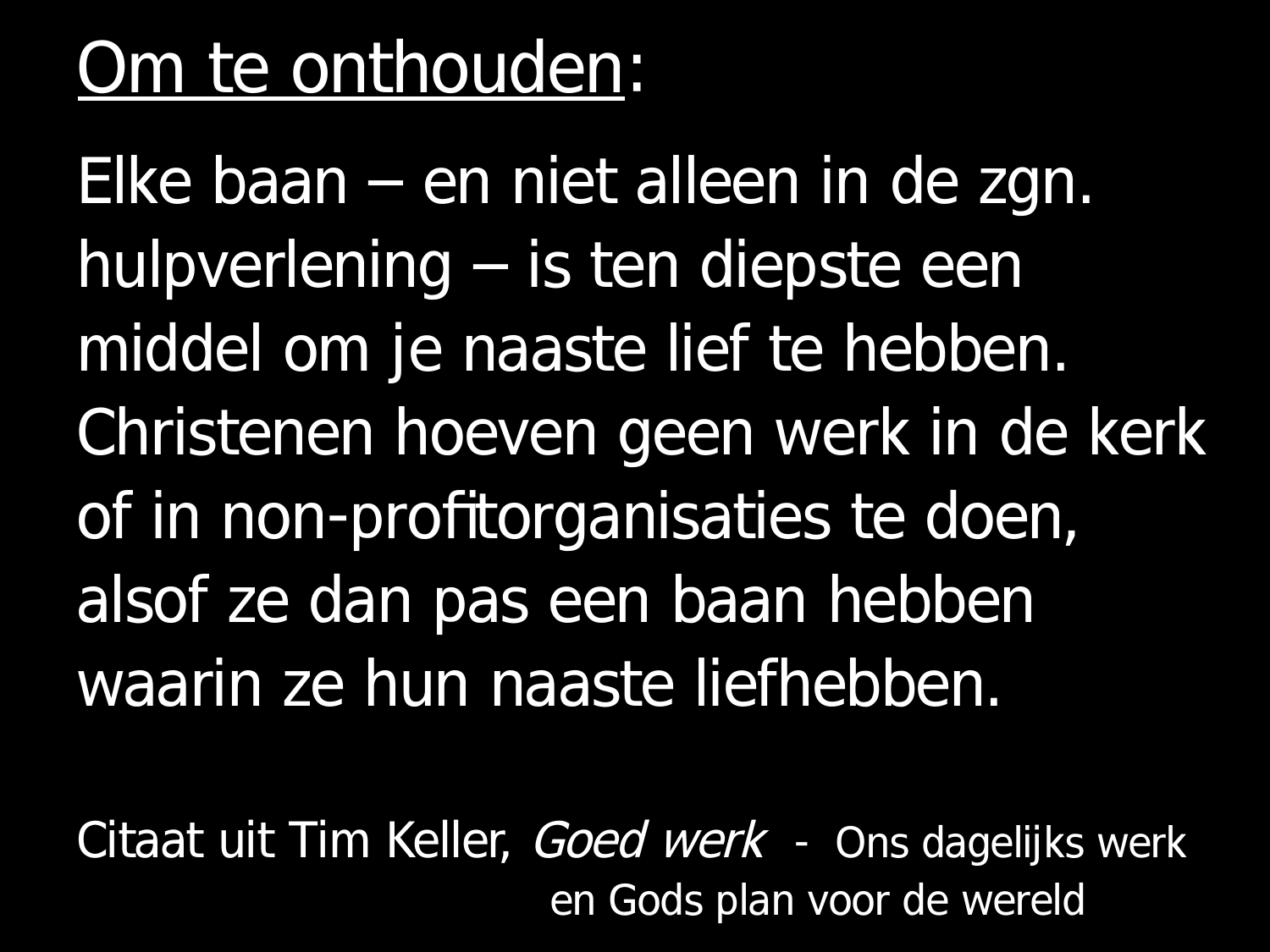

# Om te onthouden:
Elke baan – en niet alleen in de zgn. hulpverlening – is ten diepste een middel om je naaste lief te hebben.  Christenen hoeven geen werk in de kerk of in non-profitorganisaties te doen, alsof ze dan pas een baan hebben waarin ze hun naaste liefhebben.

Citaat uit Tim Keller, Goed werk  -  Ons dagelijks werk
			       en Gods plan voor de wereld